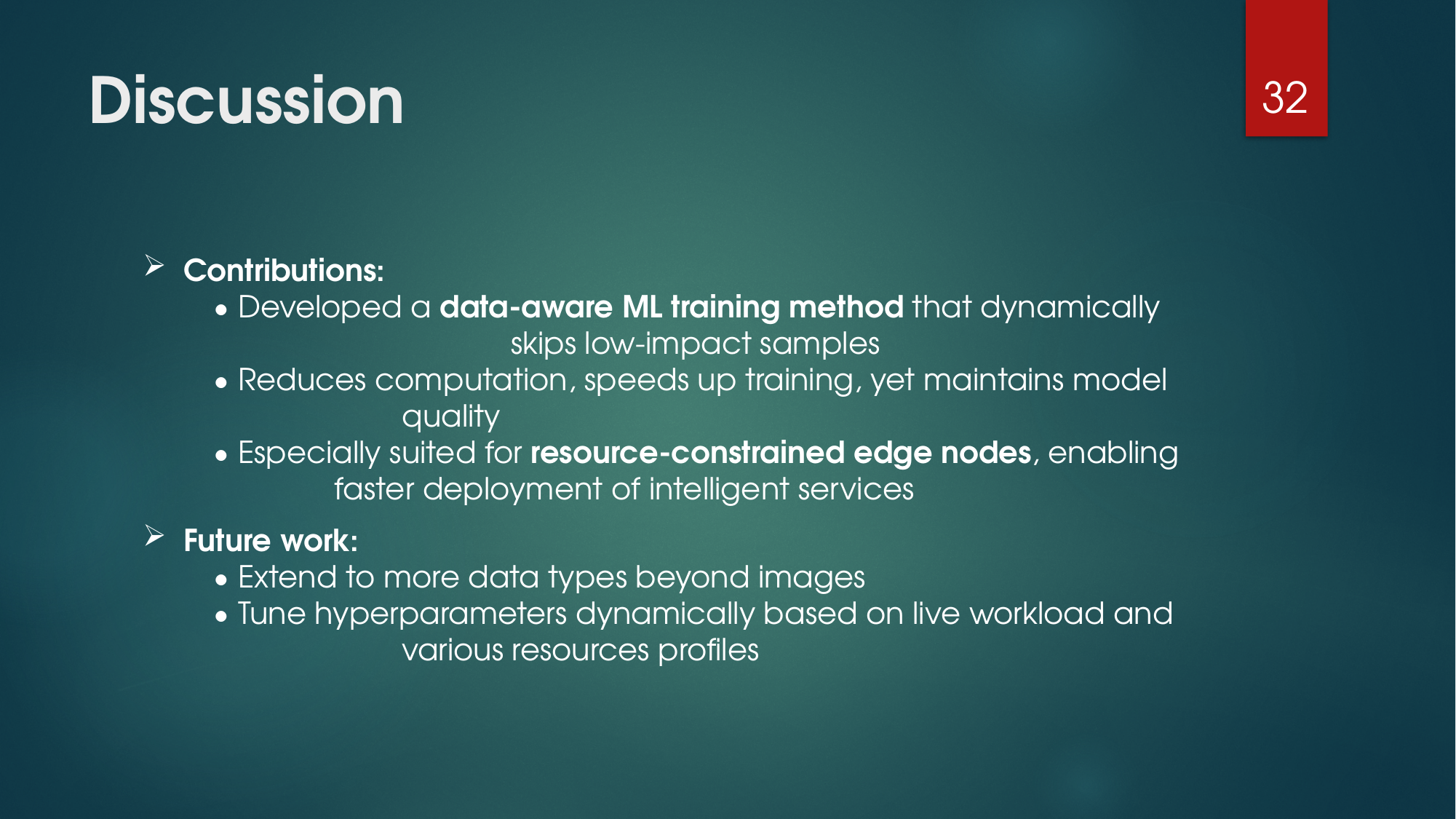

32
# Discussion
Contributions:
 • Developed a data-aware ML training method that dynamically 			skips low-impact samples
 • Reduces computation, speeds up training, yet maintains model 		quality
 • Especially suited for resource-constrained edge nodes, enabling      	     faster deployment of intelligent services
Future work:
 • Extend to more data types beyond images
 • Tune hyperparameters​ dynamically based on live workload and  		various resources profiles